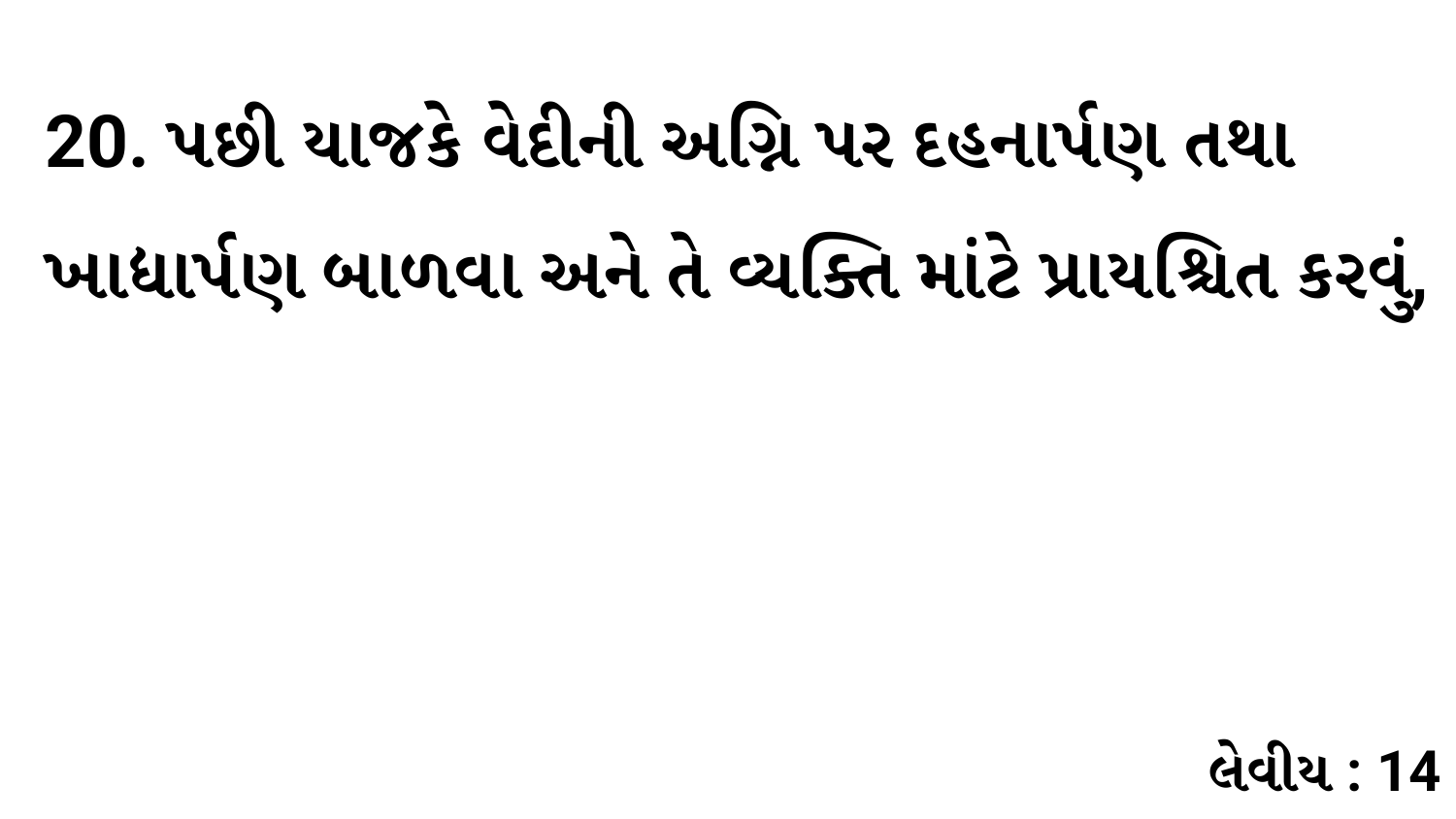

20. પછી યાજકે વેદીની અગ્નિ પર દહનાર્પણ તથા ખાદ્યાર્પણ બાળવા અને તે વ્યક્તિ માંટે પ્રાયશ્ચિત કરવું,
લેવીય : 14